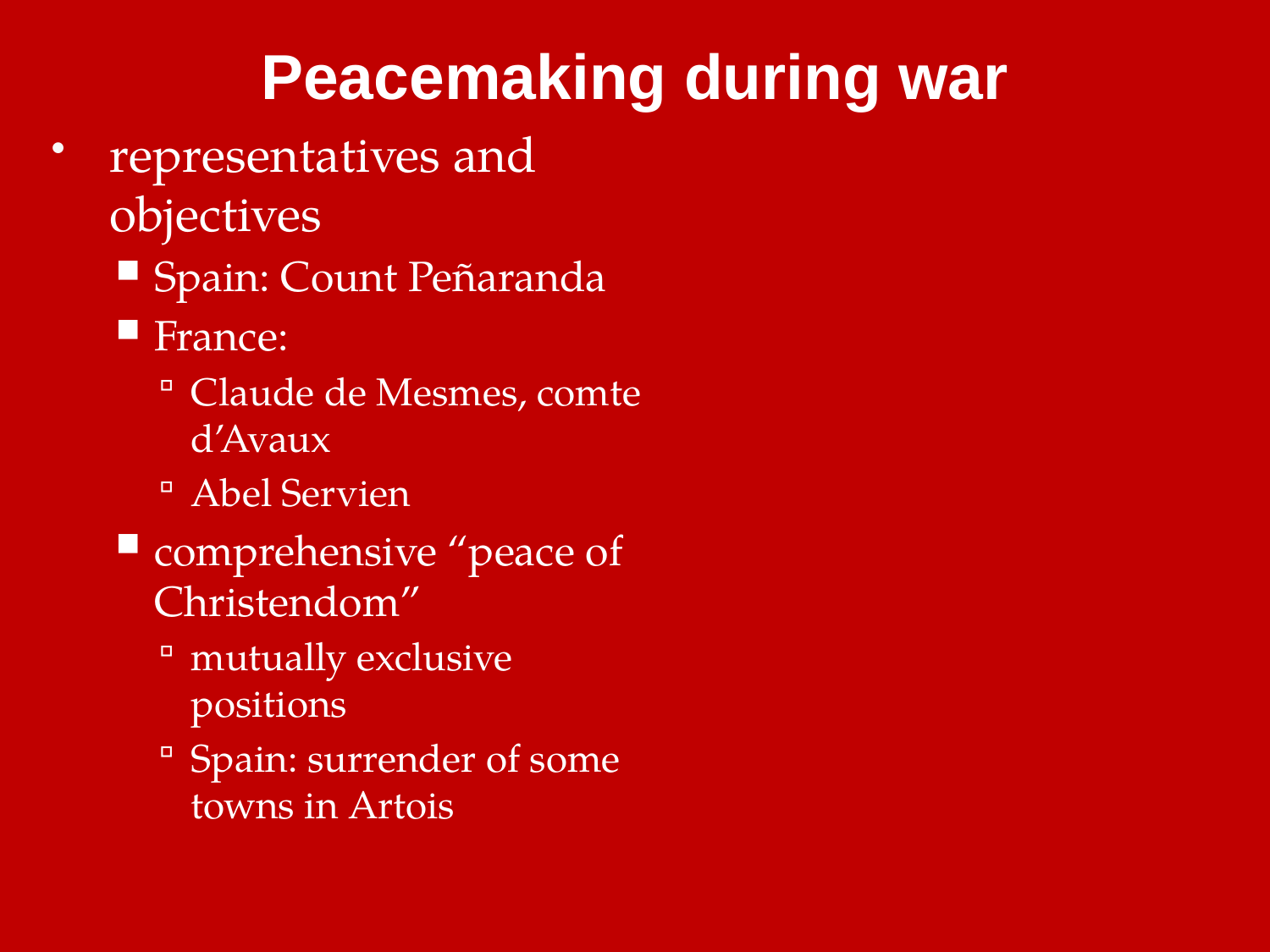

# Peacemaking during war
representatives and objectives
Spain: Count Peñaranda
France:
Claude de Mesmes, comte d’Avaux
Abel Servien
comprehensive “peace of Christendom”
mutually exclusive positions
Spain: surrender of some towns in Artois